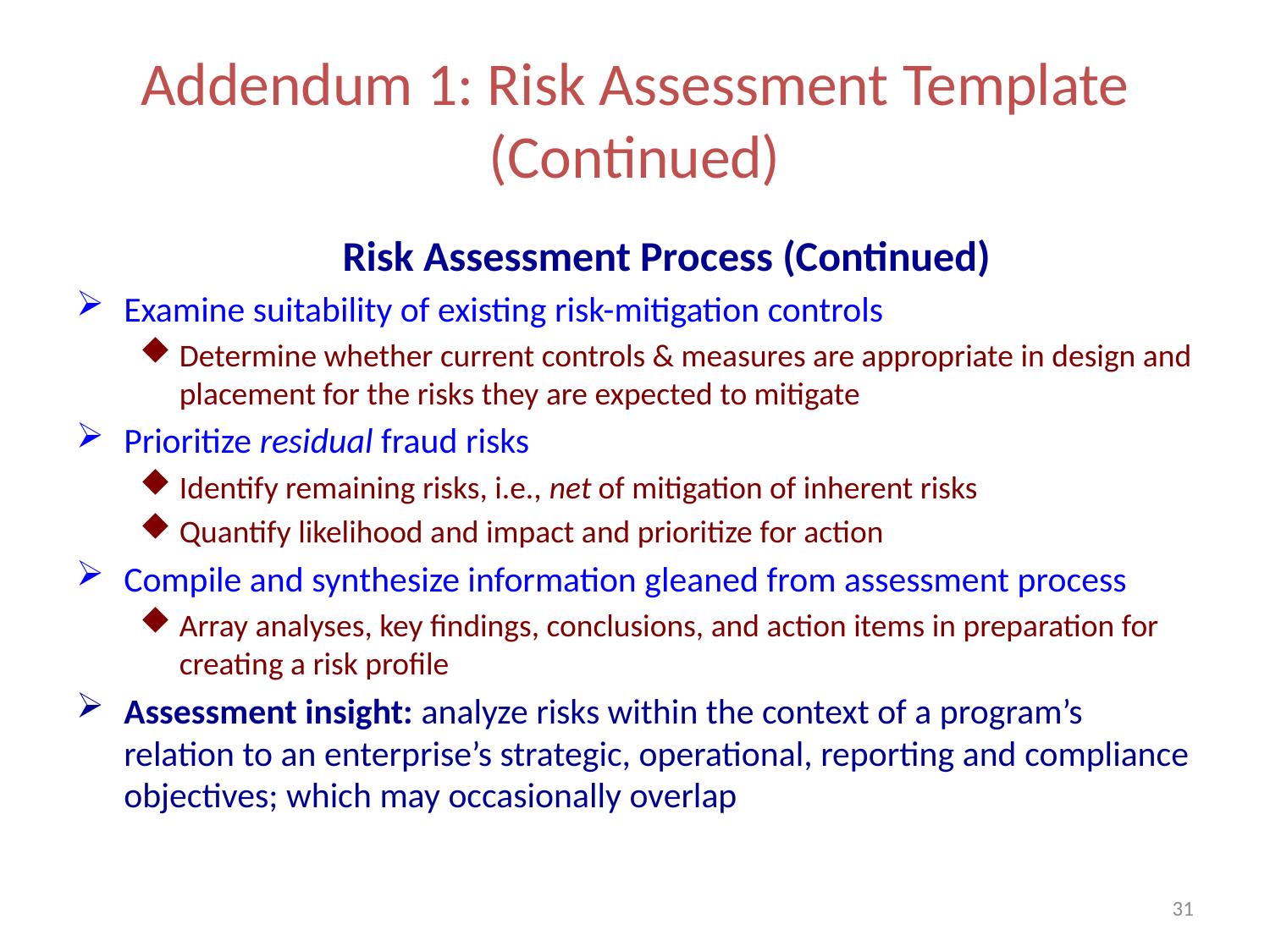

# Addendum 1: Risk Assessment Template (Continued)
Risk Assessment Process (Continued)
Examine suitability of existing risk-mitigation controls
Determine whether current controls & measures are appropriate in design and placement for the risks they are expected to mitigate
Prioritize residual fraud risks
Identify remaining risks, i.e., net of mitigation of inherent risks
Quantify likelihood and impact and prioritize for action
Compile and synthesize information gleaned from assessment process
Array analyses, key findings, conclusions, and action items in preparation for creating a risk profile
Assessment insight: analyze risks within the context of a program’s relation to an enterprise’s strategic, operational, reporting and compliance objectives; which may occasionally overlap
31